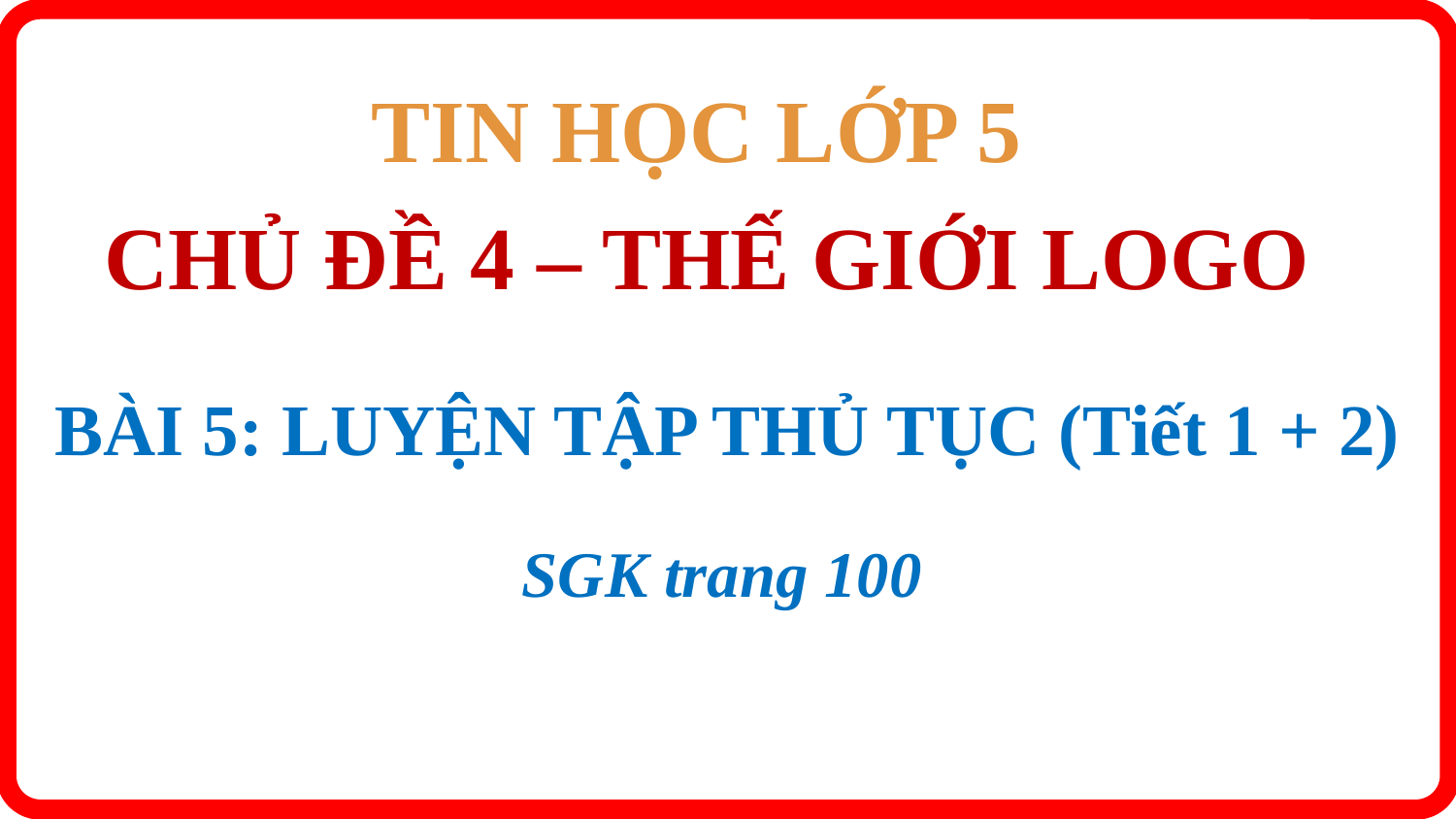

TIN HỌC LỚP 5
CHỦ ĐỀ 4 – THẾ GIỚI LOGO
# BÀI 5: LUYỆN TẬP THỦ TỤC (Tiết 1 + 2)
SGK trang 100